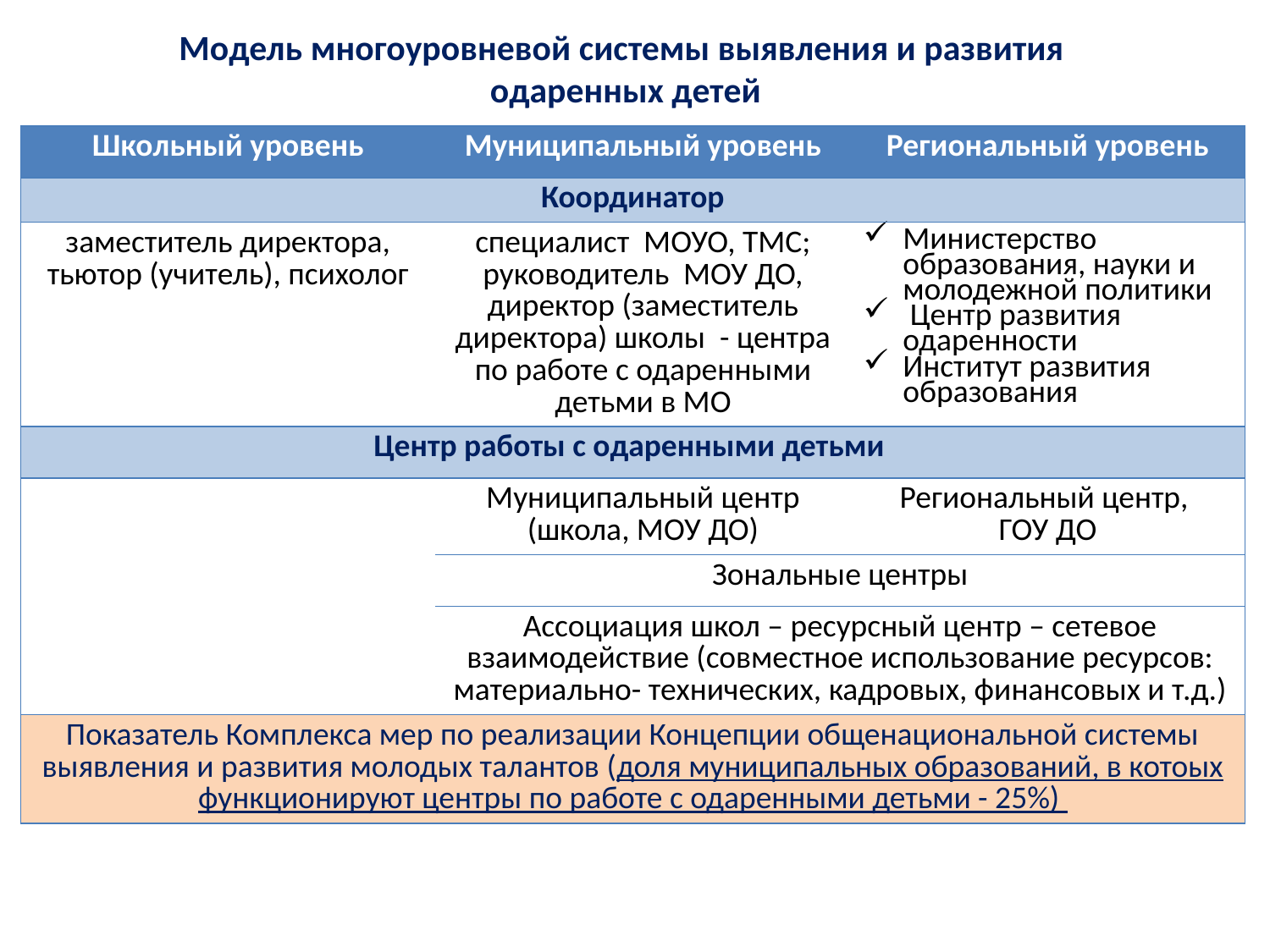

# Модель многоуровневой системы выявления и развития одаренных детей
| Школьный уровень | Муниципальный уровень | Региональный уровень |
| --- | --- | --- |
| Координатор |  |  |
| заместитель директора, тьютор (учитель), психолог | специалист МОУО, ТМС; руководитель МОУ ДО, директор (заместитель директора) школы - центра по работе с одаренными детьми в МО | Министерство образования, науки и молодежной политики Центр развития одаренности Институт развития образования |
| Центр работы с одаренными детьми |  |  |
|  | Муниципальный центр (школа, МОУ ДО) | Региональный центр, ГОУ ДО |
|  | Зональные центры |  |
|  | Ассоциация школ – ресурсный центр – сетевое взаимодействие (совместное использование ресурсов: материально- технических, кадровых, финансовых и т.д.) |  |
| Показатель Комплекса мер по реализации Концепции общенациональной системы выявления и развития молодых талантов (доля муниципальных образований, в котоых функционируют центры по работе с одаренными детьми - 25%) |  |  |